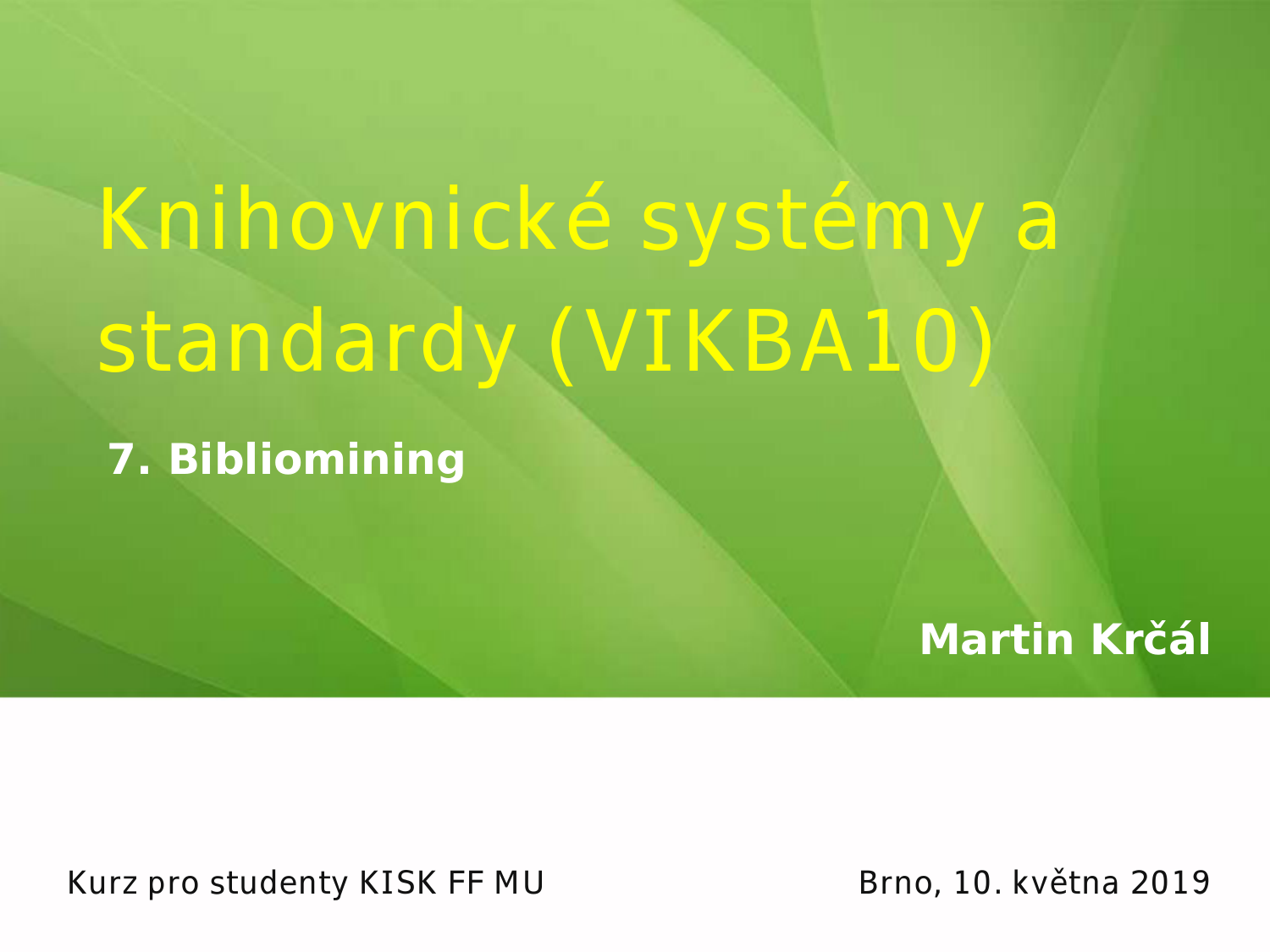

Knihovnické systémy a standardy (VIKBA10)
7. Bibliomining
Martin Krčál
Kurz pro studenty KISK FF MU
Brno, 10. května 2019